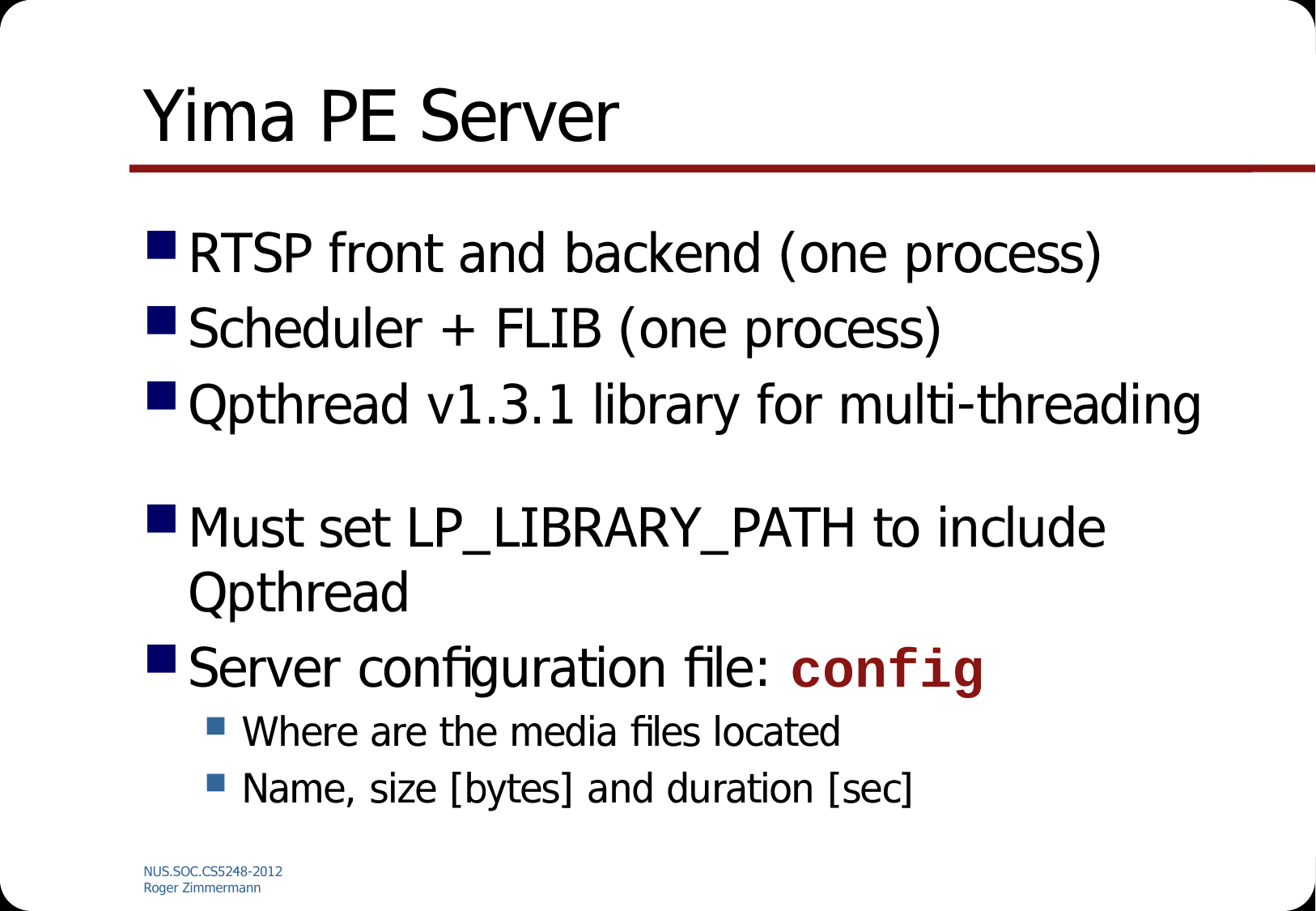

# Yima PE Server
RTSP front and backend (one process)
Scheduler + FLIB (one process)
Qpthread v1.3.1 library for multi-threading

Must set LP_LIBRARY_PATH to include Qpthread
Server configuration file: config
Where are the media files located
Name, size [bytes] and duration [sec]

NUS.SOC.CS5248-2012
Roger Zimmermann